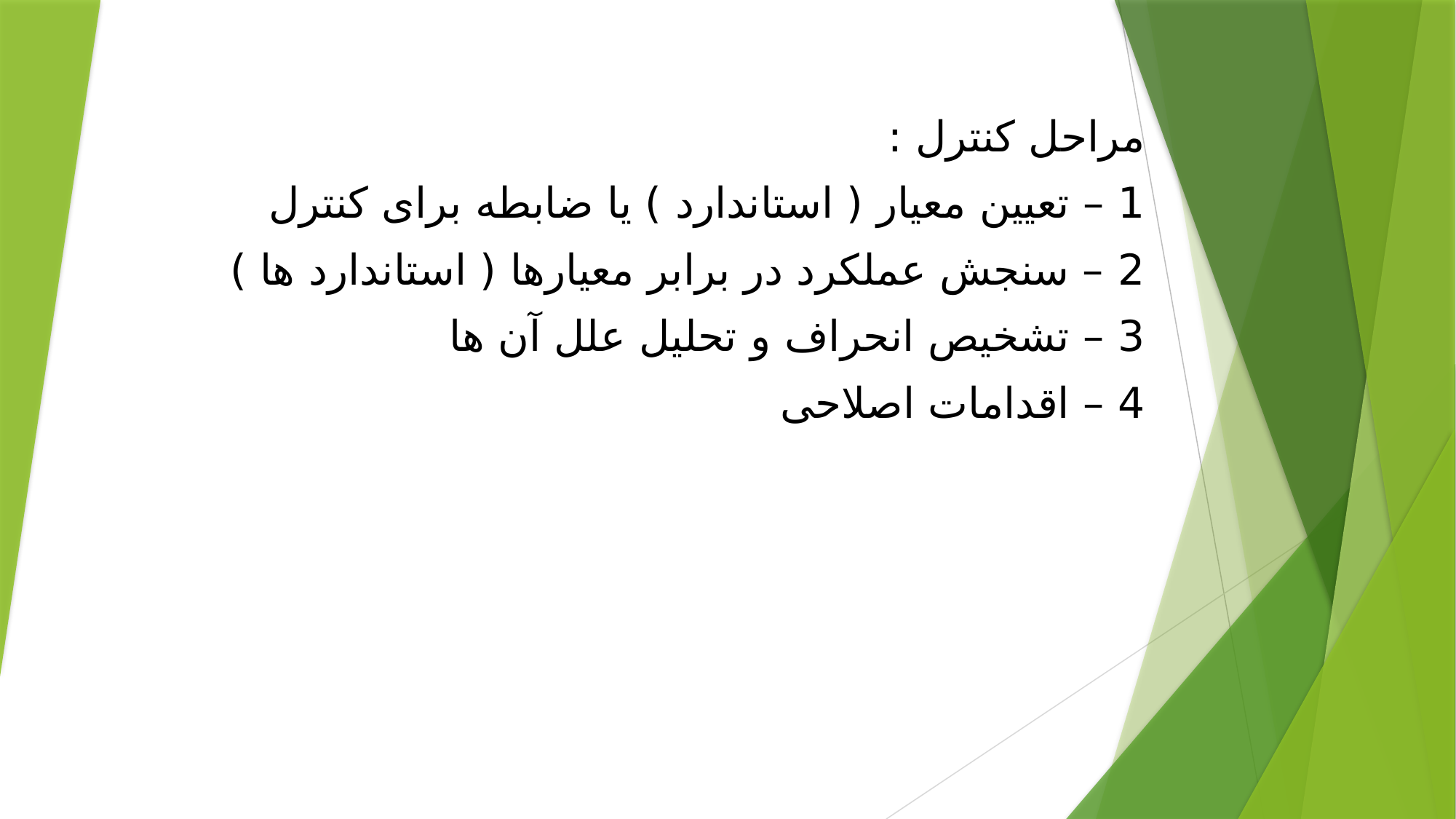

مراحل کنترل :
1 – تعیین معیار ( استاندارد ) یا ضابطه برای کنترل
2 – سنجش عملکرد در برابر معیارها ( استاندارد ها )
3 – تشخیص انحراف و تحلیل علل آن ها
4 – اقدامات اصلاحی